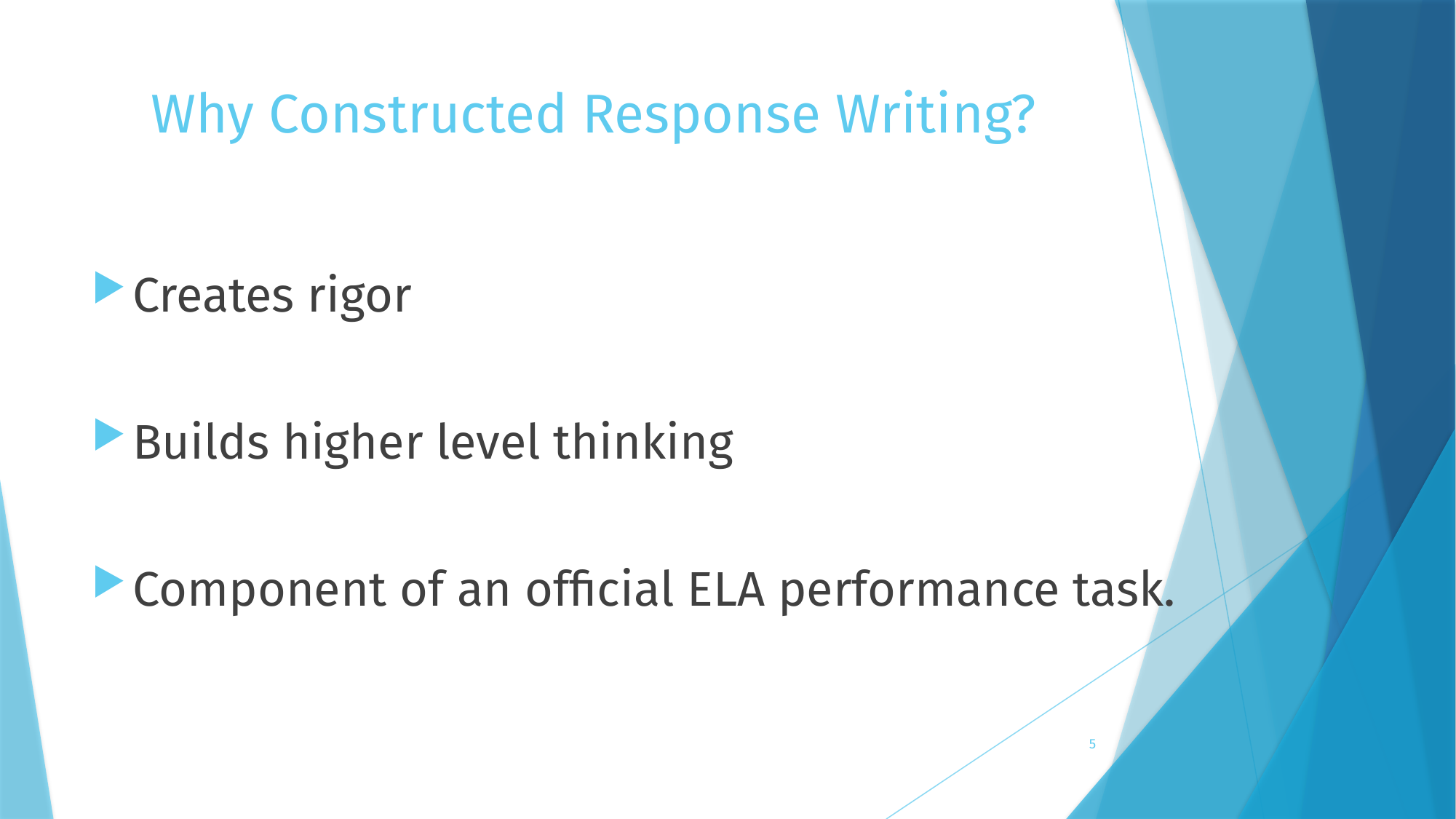

# Why Constructed Response Writing?
Creates rigor

Builds higher level thinking

Component of an official ELA performance task.

5